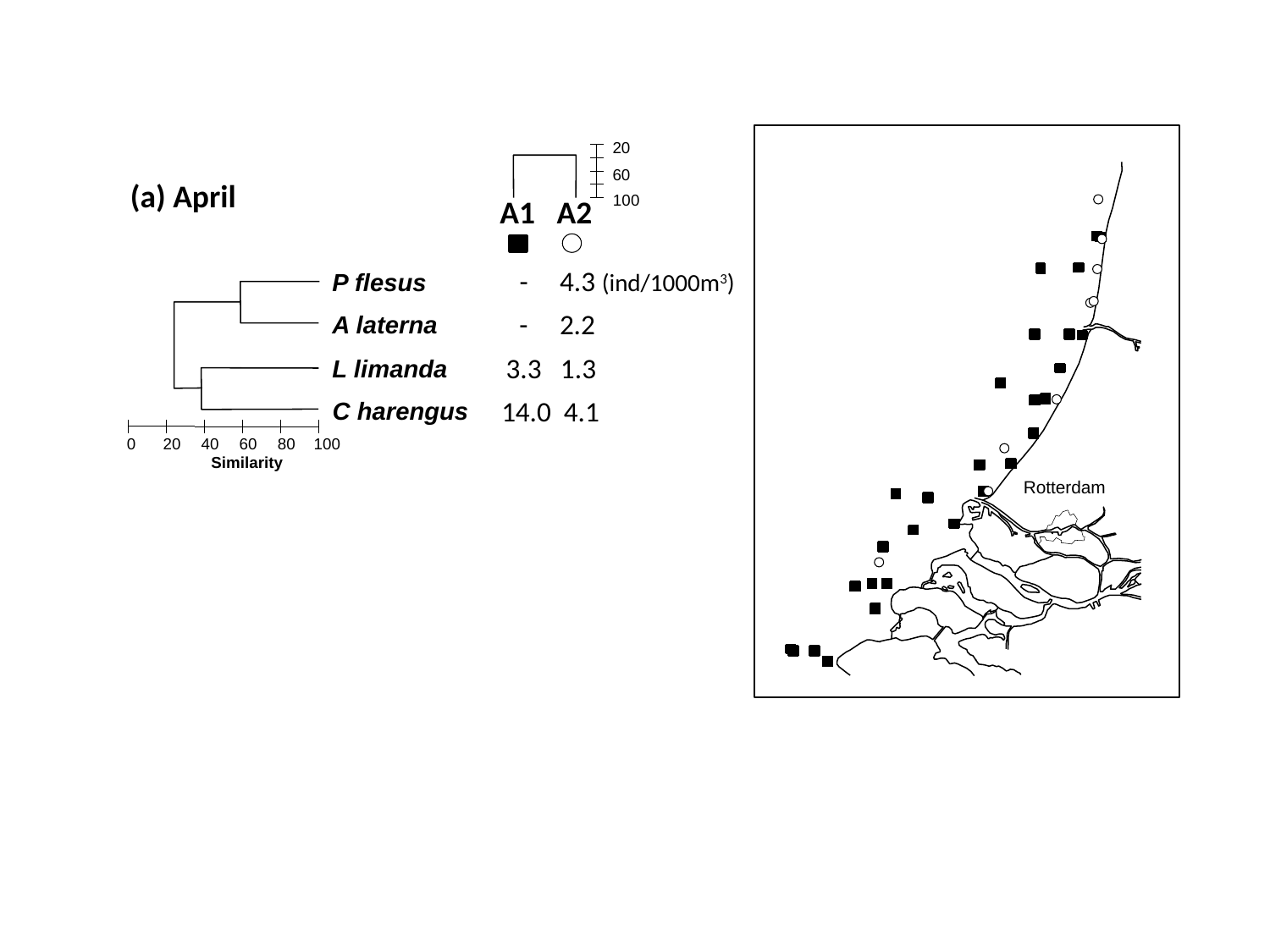

Rotterdam

20

60

100

A1   A2

  -     4.3 (ind/1000m3)
P flesus

0
20
40
60
80
100
Similarity
  -     2.2
A laterna
3.3   1.3
L limanda
14.0  4.1
C harengus
(a) April